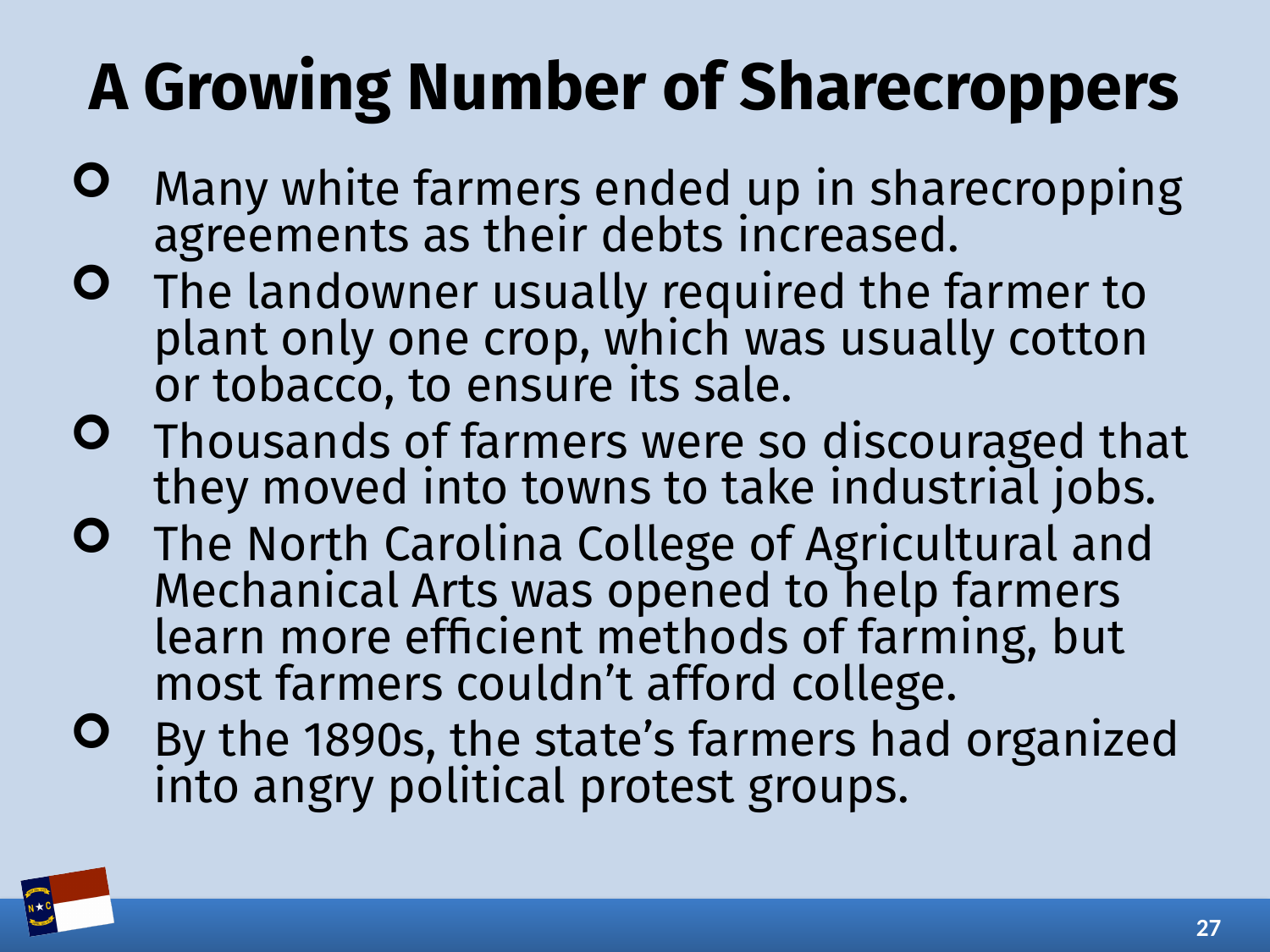

# A Growing Number of Sharecroppers
Many white farmers ended up in sharecropping agreements as their debts increased.
The landowner usually required the farmer to plant only one crop, which was usually cotton or tobacco, to ensure its sale.
Thousands of farmers were so discouraged that they moved into towns to take industrial jobs.
The North Carolina College of Agricultural and Mechanical Arts was opened to help farmers learn more efficient methods of farming, but most farmers couldn’t afford college.
By the 1890s, the state’s farmers had organized into angry political protest groups.
27